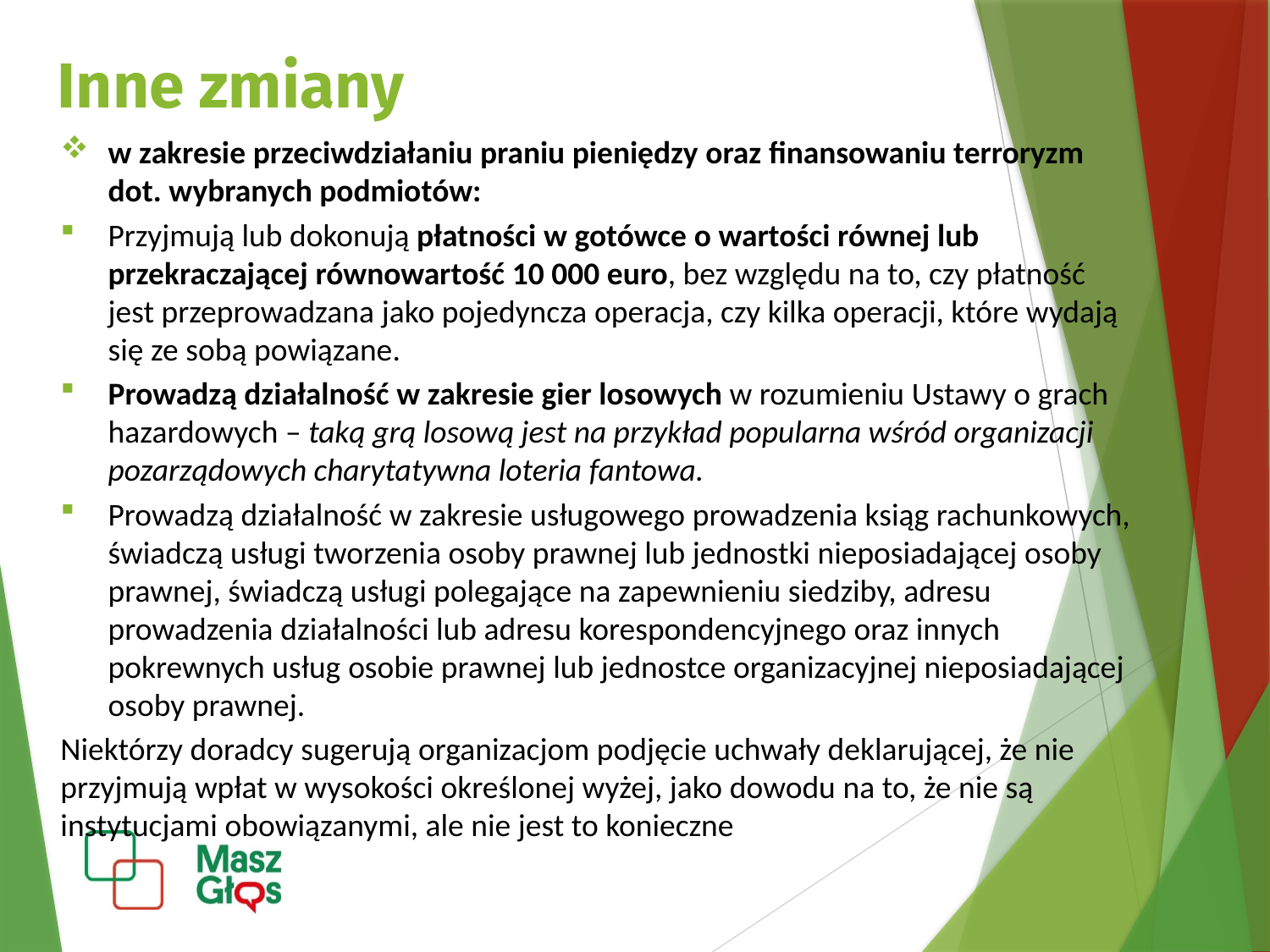

Inne zmiany
w zakresie przeciwdziałaniu praniu pieniędzy oraz finansowaniu terroryzm dot. wybranych podmiotów:
Przyjmują lub dokonują płatności w gotówce o wartości równej lub przekraczającej równowartość 10 000 euro, bez względu na to, czy płatność jest przeprowadzana jako pojedyncza operacja, czy kilka operacji, które wydają się ze sobą powiązane.
Prowadzą działalność w zakresie gier losowych w rozumieniu Ustawy o grach hazardowych – taką grą losową jest na przykład popularna wśród organizacji pozarządowych charytatywna loteria fantowa.
Prowadzą działalność w zakresie usługowego prowadzenia ksiąg rachunkowych, świadczą usługi tworzenia osoby prawnej lub jednostki nieposiadającej osoby prawnej, świadczą usługi polegające na zapewnieniu siedziby, adresu prowadzenia działalności lub adresu korespondencyjnego oraz innych pokrewnych usług osobie prawnej lub jednostce organizacyjnej nieposiadającej osoby prawnej.
Niektórzy doradcy sugerują organizacjom podjęcie uchwały deklarującej, że nie przyjmują wpłat w wysokości określonej wyżej, jako dowodu na to, że nie są instytucjami obowiązanymi, ale nie jest to konieczne